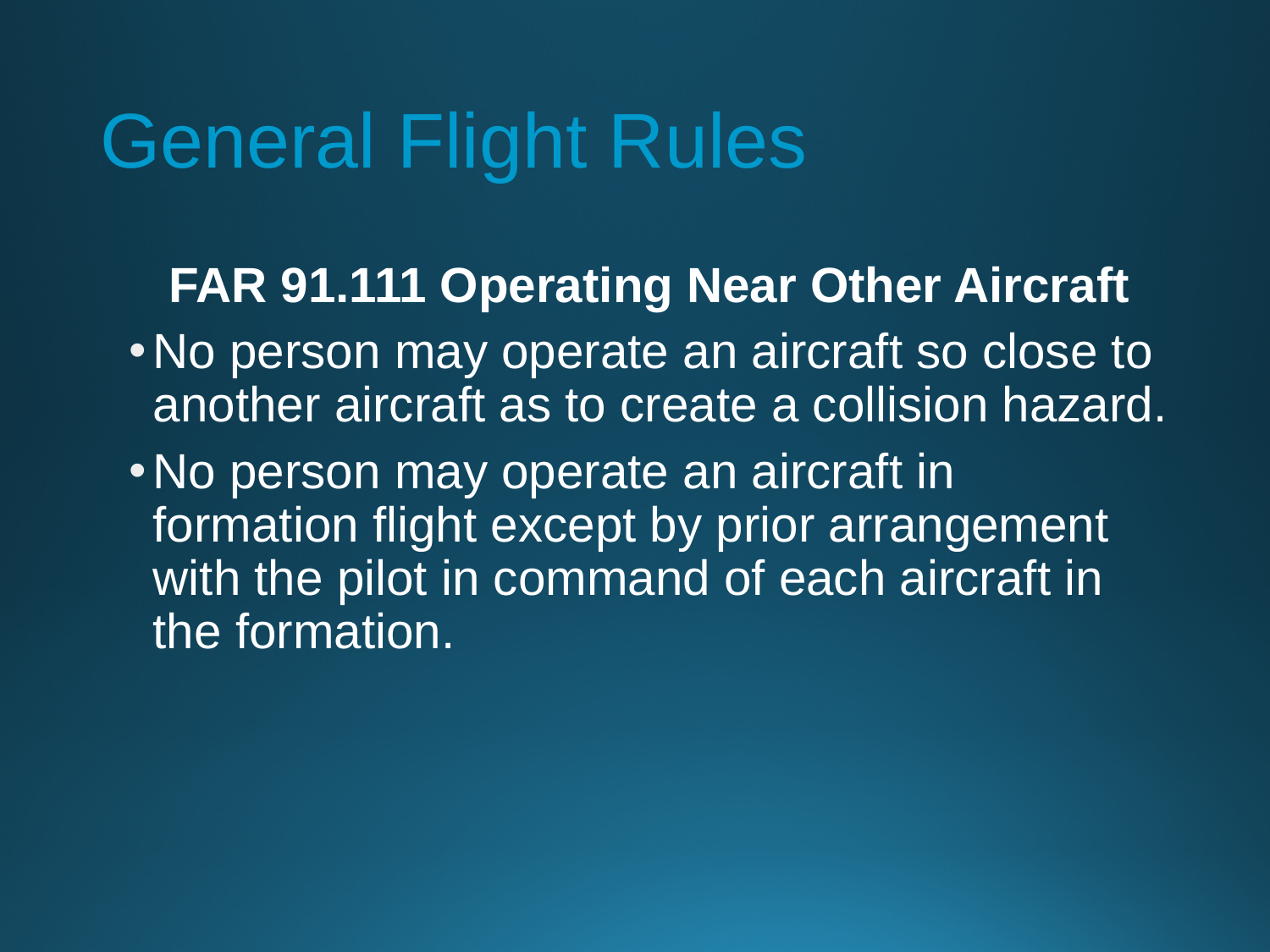

# General Flight Rules
FAR 91.111 Operating Near Other Aircraft
No person may operate an aircraft so close to another aircraft as to create a collision hazard.
No person may operate an aircraft in formation flight except by prior arrangement with the pilot in command of each aircraft in the formation.